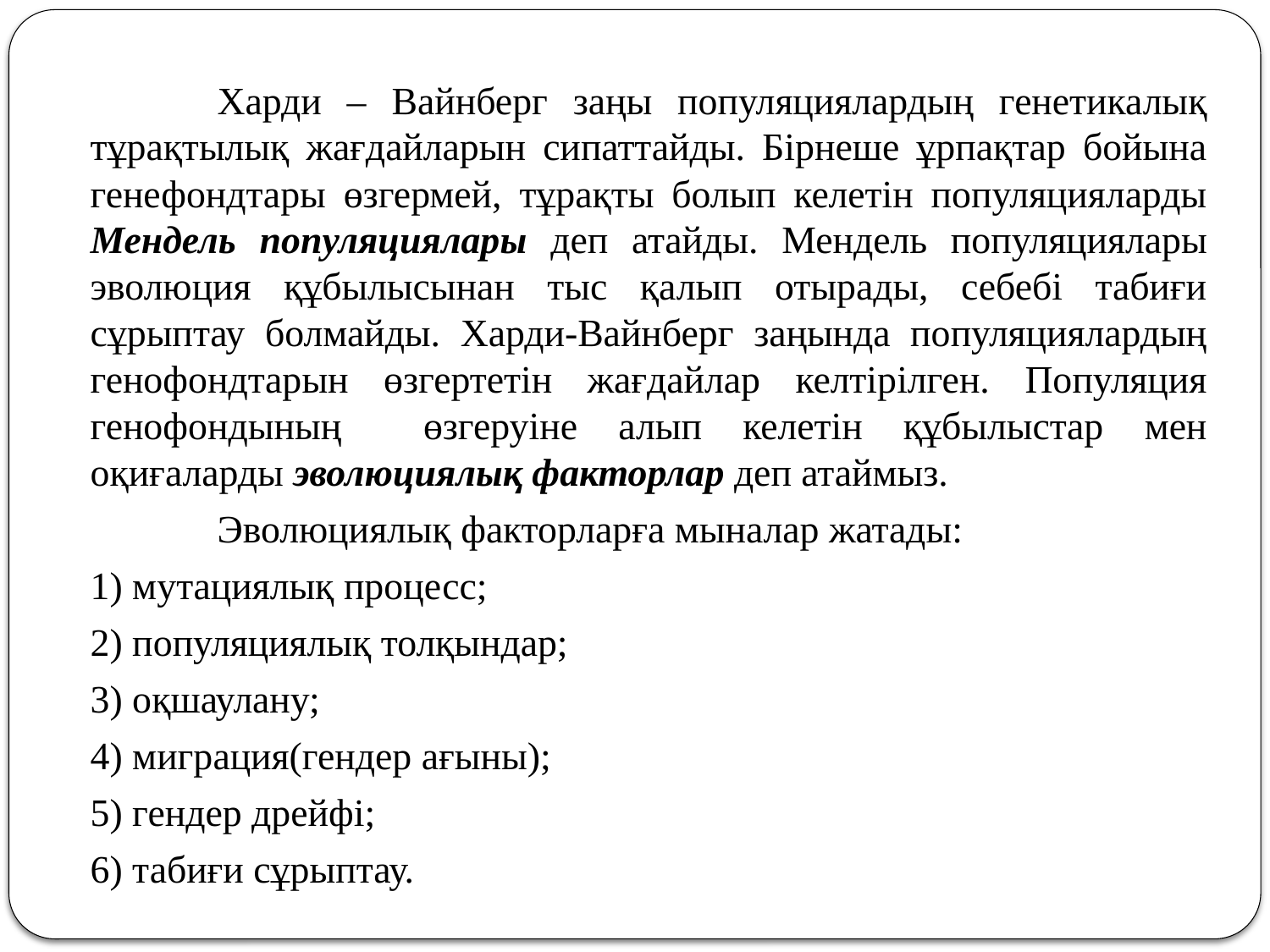

Харди – Вайнберг заңы популяциялардың генетикалық тұрақтылық жағдайларын сипаттайды. Бірнеше ұрпақтар бойына генефондтары өзгермей, тұрақты болып келетін популяцияларды Мендель популяциялары деп атайды. Мендель популяциялары эволюция құбылысынан тыс қалып отырады, себебі табиғи сұрыптау болмайды. Харди-Вайнберг заңында популяциялардың генофондтарын өзгертетін жағдайлар келтірілген. Популяция генофондының  өзгеруіне алып келетін құбылыстар мен оқиғаларды эволюциялық факторлар деп атаймыз.
		Эволюциялық факторларға мыналар жатады:
	1) мутациялық процесс;
	2) популяциялық толқындар;
	3) оқшаулану;
	4) миграция(гендер ағыны);
	5) гендер дрейфі;
	6) табиғи сұрыптау.